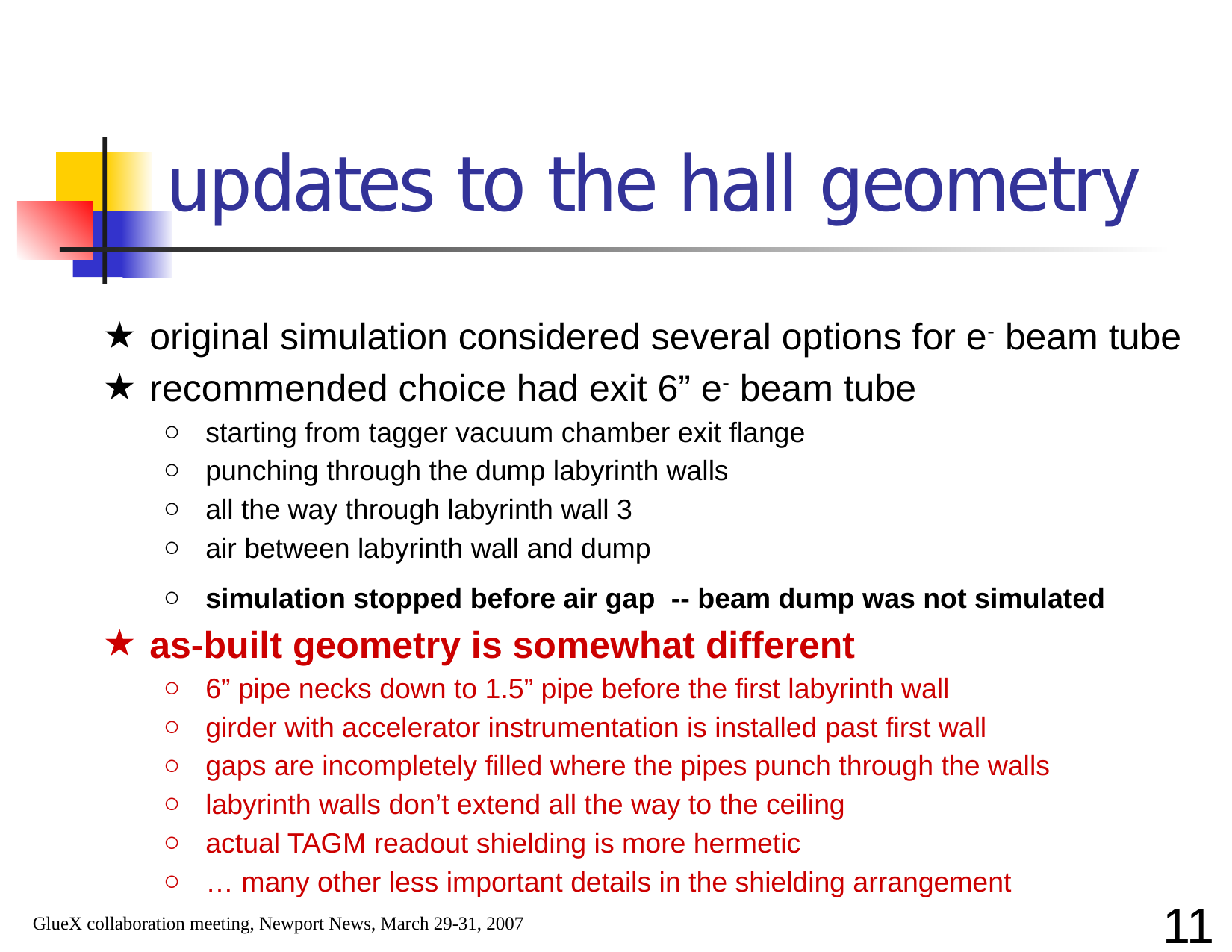

# updates to the hall geometry
original simulation considered several options for e- beam tube
recommended choice had exit 6” e- beam tube
starting from tagger vacuum chamber exit flange
punching through the dump labyrinth walls
all the way through labyrinth wall 3
air between labyrinth wall and dump
simulation stopped before air gap  -- beam dump was not simulated
as-built geometry is somewhat different
6” pipe necks down to 1.5” pipe before the first labyrinth wall
girder with accelerator instrumentation is installed past first wall
gaps are incompletely filled where the pipes punch through the walls
labyrinth walls don’t extend all the way to the ceiling
actual TAGM readout shielding is more hermetic
… many other less important details in the shielding arrangement

11